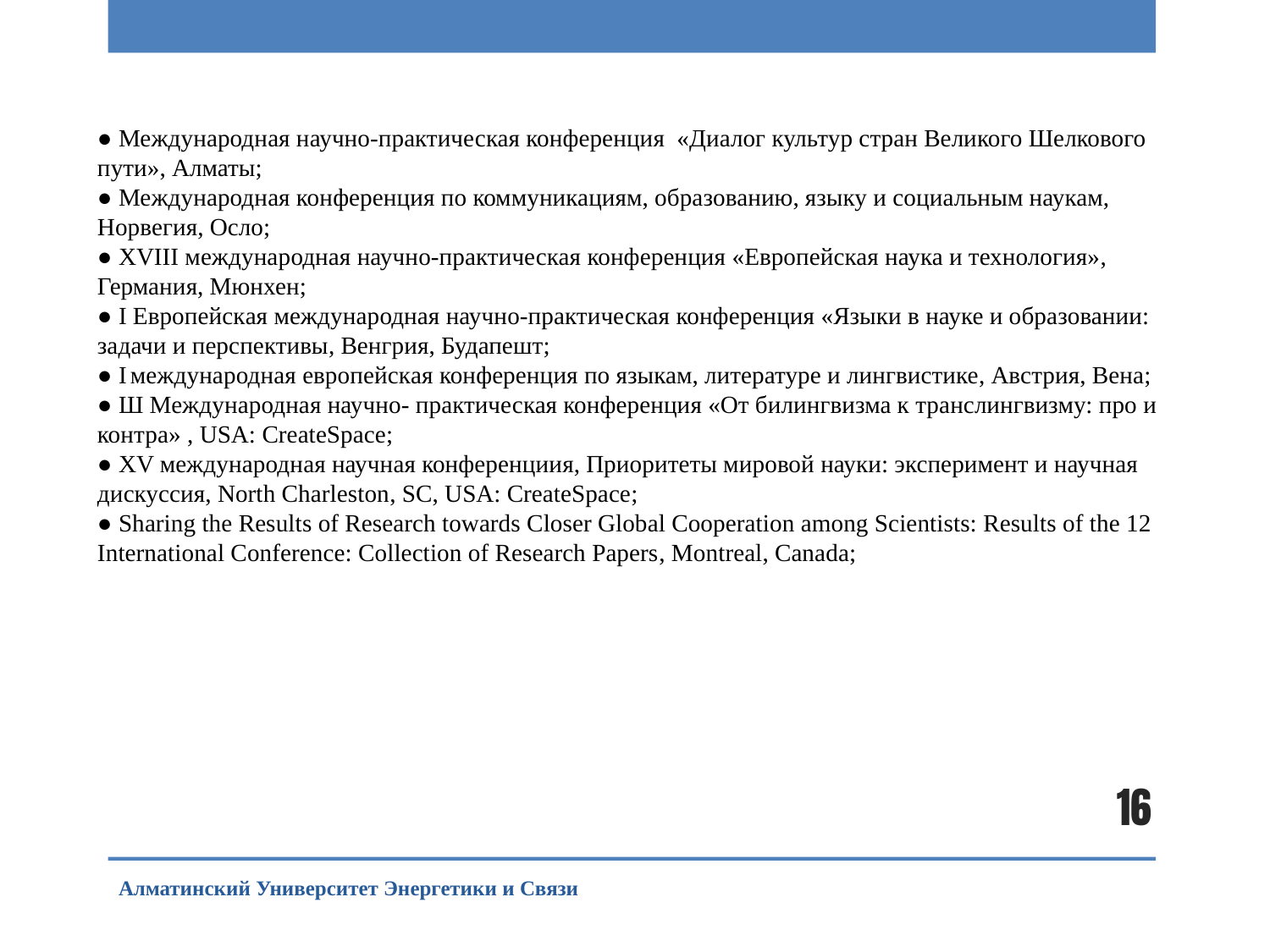

● Международная научно-практическая конференция  «Диалог культур стран Великого Шелкового пути», Алматы;
● Международная конференция по коммуникациям, образованию, языку и социальным наукам, Норвегия, Осло;
● XVIII международная научно-практическая конференция «Европейская наука и технология», Германия, Мюнхен;
● I Европейская международная научно-практическая конференция «Языки в науке и образовании: задачи и перспективы, Венгрия, Будапешт;
● I международная европейская конференция по языкам, литературе и лингвистике, Австрия, Вена;
● Ш Международная научно- практическая конференция «От билингвизма к транслингвизму: про и контра» , USA: CreateSpace;
● XV международная научная конференциия, Приоритеты мировой науки: эксперимент и научная дискуссия, North Charleston, SC, USA: CreateSpace;
● Sharing the Results of Research towards Closer Global Cooperation among Scientists: Results of the 12 International Conference: Collection of Research Papers, Montreal, Canada;
16
Алматинский Университет Энергетики и Связи